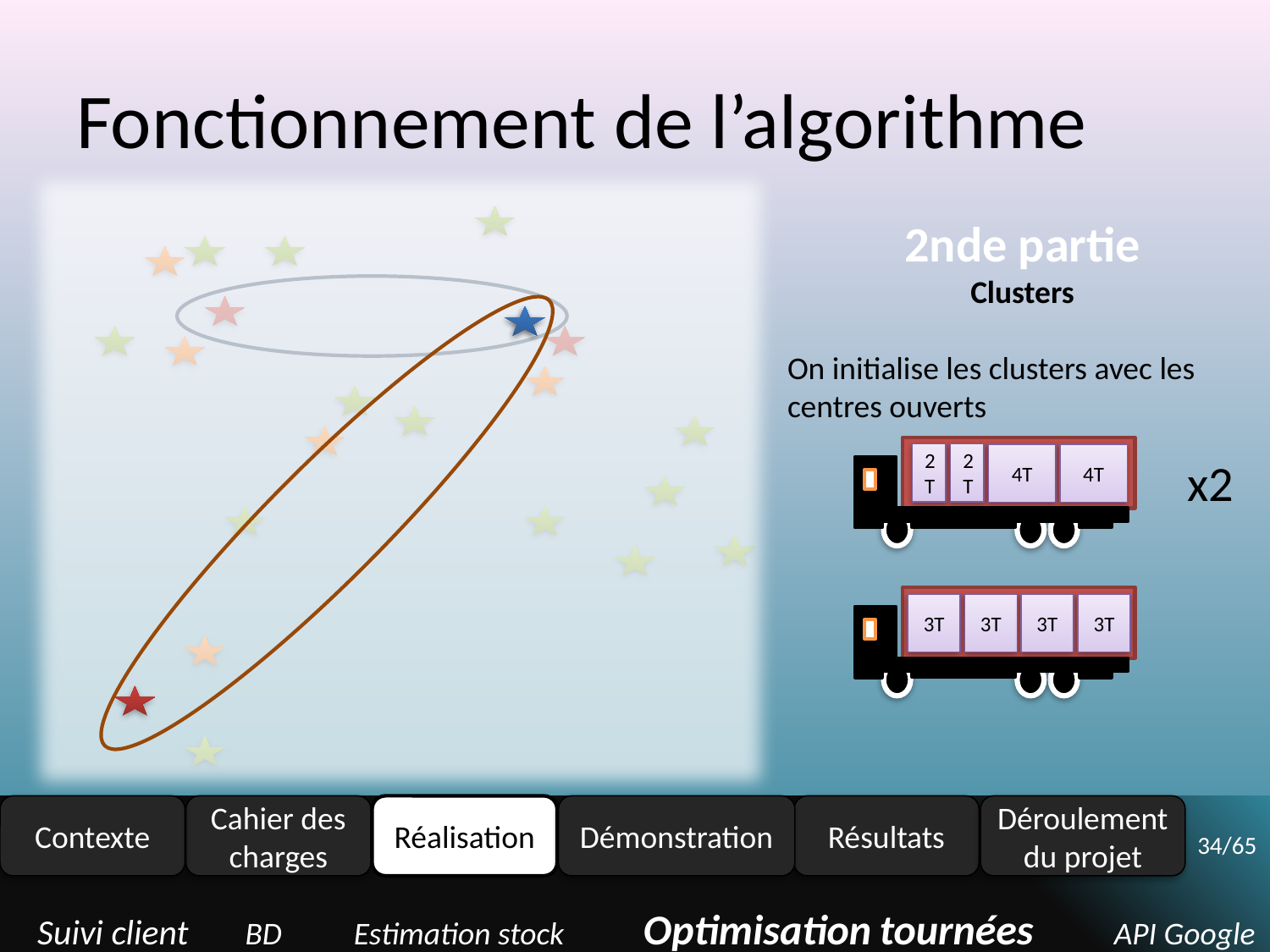

# Fonctionnement de l’algorithme

2nde partie
Clusters

On initialise les clusters avec les centres ouverts

2T
2T
4T
4T

x2

3T
3T
3T
3T

Contexte
Cahier des charges
Réalisation
Résultats
Déroulement du projet
Démonstration
34/65
Suivi client       BD          Estimation stock           Optimisation tournées          API Google